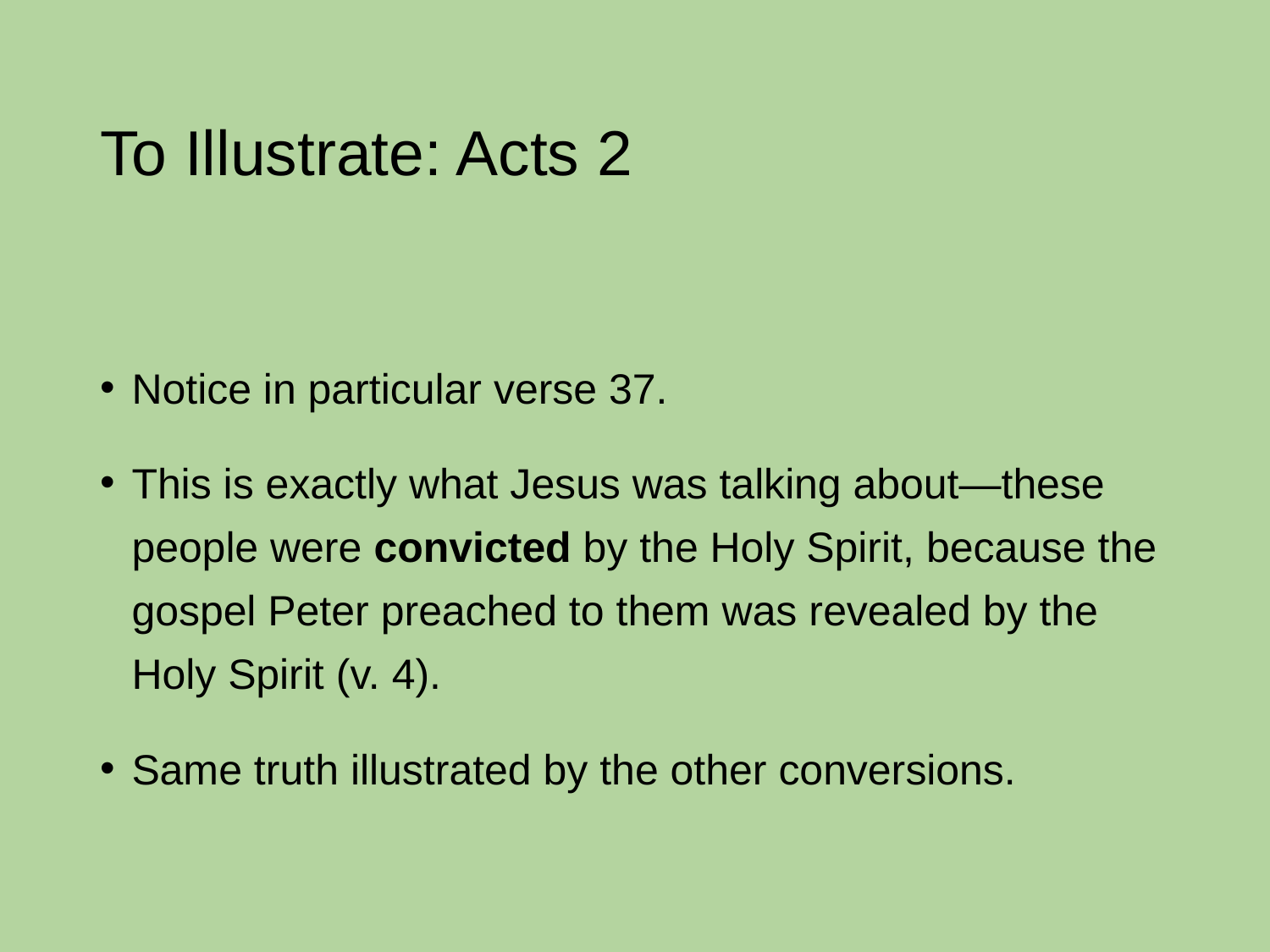

# To Illustrate: Acts 2
Notice in particular verse 37.
This is exactly what Jesus was talking about—these people were convicted by the Holy Spirit, because the gospel Peter preached to them was revealed by the Holy Spirit (v. 4).
Same truth illustrated by the other conversions.